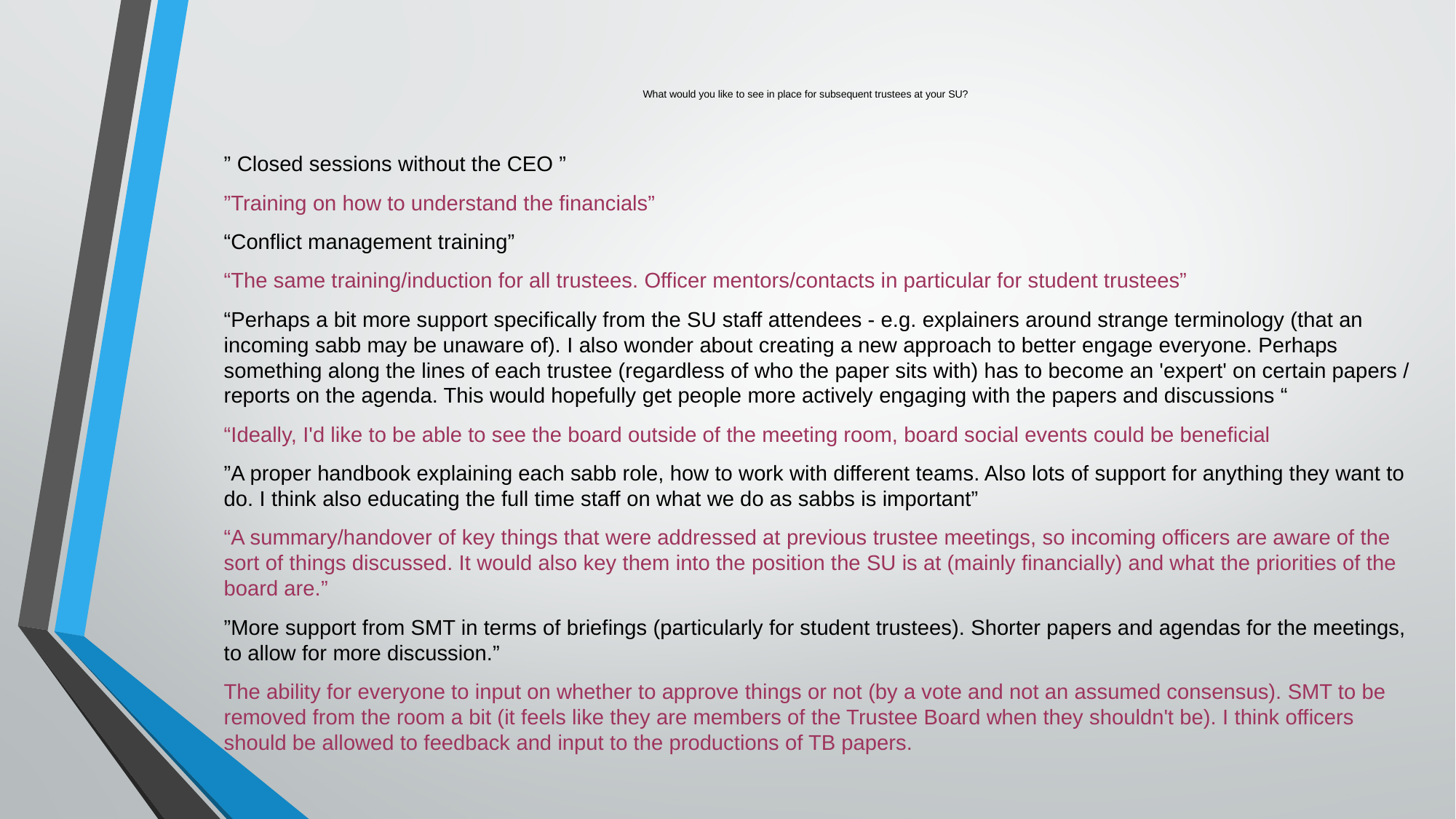

# What would you like to see in place for subsequent trustees at your SU?
” Closed sessions without the CEO ”
”Training on how to understand the financials”
“Conflict management training”
“The same training/induction for all trustees. Officer mentors/contacts in particular for student trustees”
“Perhaps a bit more support specifically from the SU staff attendees - e.g. explainers around strange terminology (that an incoming sabb may be unaware of). I also wonder about creating a new approach to better engage everyone. Perhaps something along the lines of each trustee (regardless of who the paper sits with) has to become an 'expert' on certain papers / reports on the agenda. This would hopefully get people more actively engaging with the papers and discussions “
“Ideally, I'd like to be able to see the board outside of the meeting room, board social events could be beneficial
”A proper handbook explaining each sabb role, how to work with different teams. Also lots of support for anything they want to do. I think also educating the full time staff on what we do as sabbs is important”
“A summary/handover of key things that were addressed at previous trustee meetings, so incoming officers are aware of the sort of things discussed. It would also key them into the position the SU is at (mainly financially) and what the priorities of the board are.”
”More support from SMT in terms of briefings (particularly for student trustees). Shorter papers and agendas for the meetings, to allow for more discussion.”
The ability for everyone to input on whether to approve things or not (by a vote and not an assumed consensus). SMT to be removed from the room a bit (it feels like they are members of the Trustee Board when they shouldn't be). I think officers should be allowed to feedback and input to the productions of TB papers.